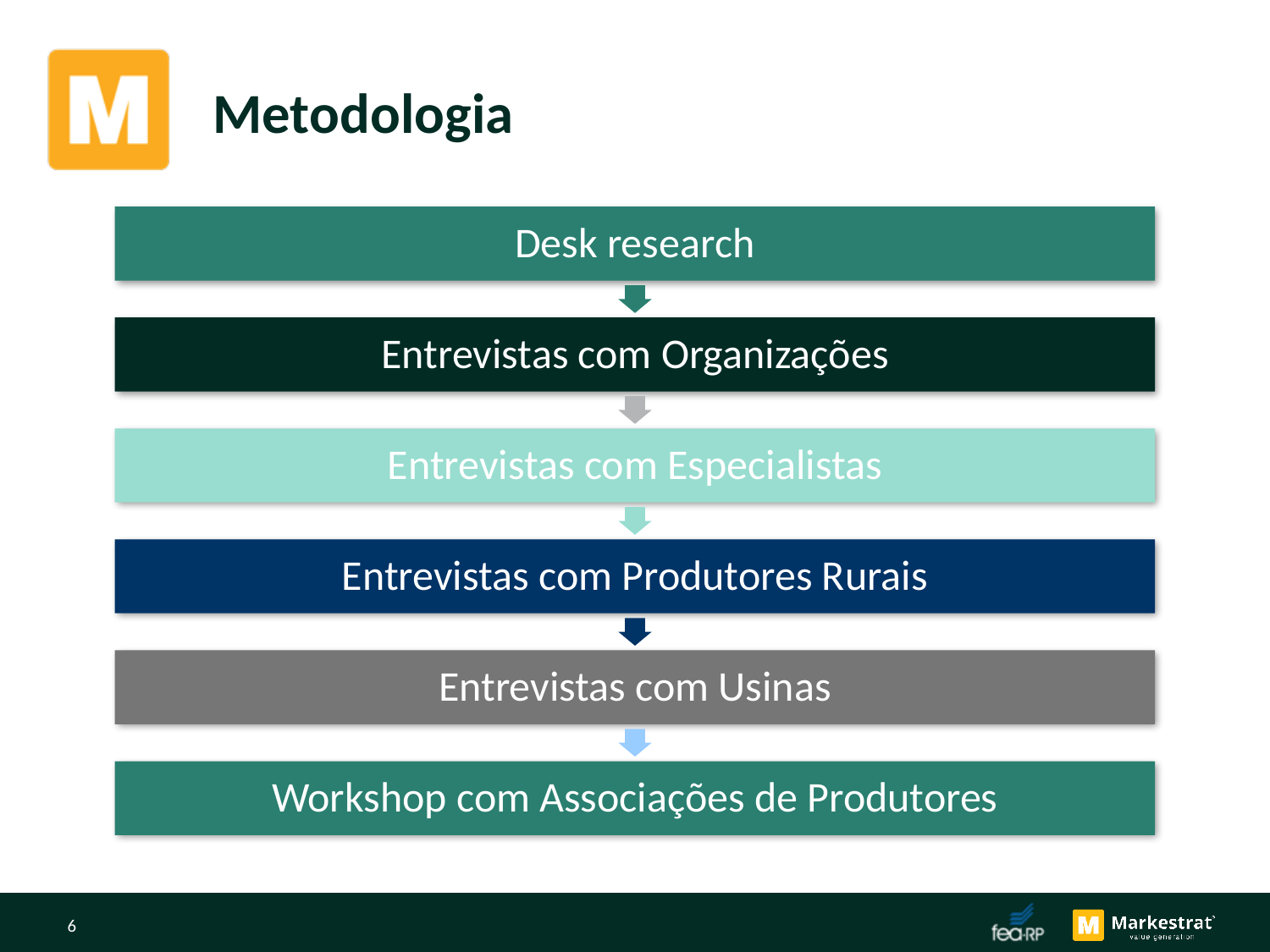

# Metodologia
Desk research

Entrevistas com Organizações

Entrevistas com Especialistas

Entrevistas com Produtores Rurais

Entrevistas com Usinas

Workshop com Associações de Produtores